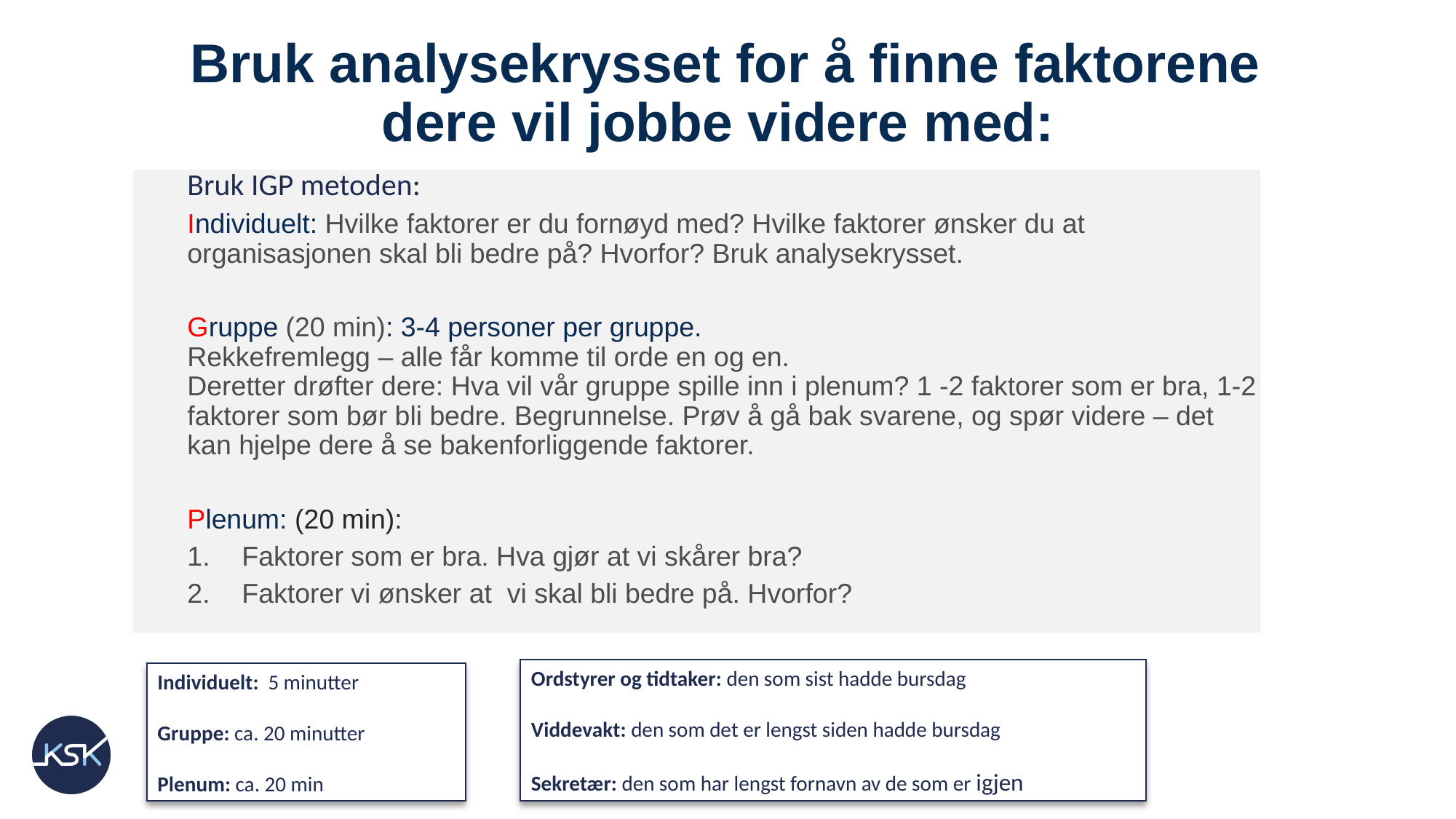

# Bruk analysekrysset for å finne faktorene dere vil jobbe videre med:
Bruk IGP metoden:
Individuelt: Hvilke faktorer er du fornøyd med? Hvilke faktorer ønsker du at organisasjonen skal bli bedre på? Hvorfor? Bruk analysekrysset.

Gruppe (20 min): 3-4 personer per gruppe.
Rekkefremlegg – alle får komme til orde en og en.
Deretter drøfter dere: Hva vil vår gruppe spille inn i plenum? 1 -2 faktorer som er bra, 1-2 faktorer som bør bli bedre. Begrunnelse. Prøv å gå bak svarene, og spør videre – det kan hjelpe dere å se bakenforliggende faktorer.

Plenum: (20 min):
Faktorer som er bra. Hva gjør at vi skårer bra?
Faktorer vi ønsker at  vi skal bli bedre på. Hvorfor?

Ordstyrer og tidtaker: den som sist hadde bursdag

Viddevakt: den som det er lengst siden hadde bursdag

Sekretær: den som har lengst fornavn av de som er igjen
Individuelt:  5 minutter

Gruppe: ca. 20 minutter

Plenum: ca. 20 min